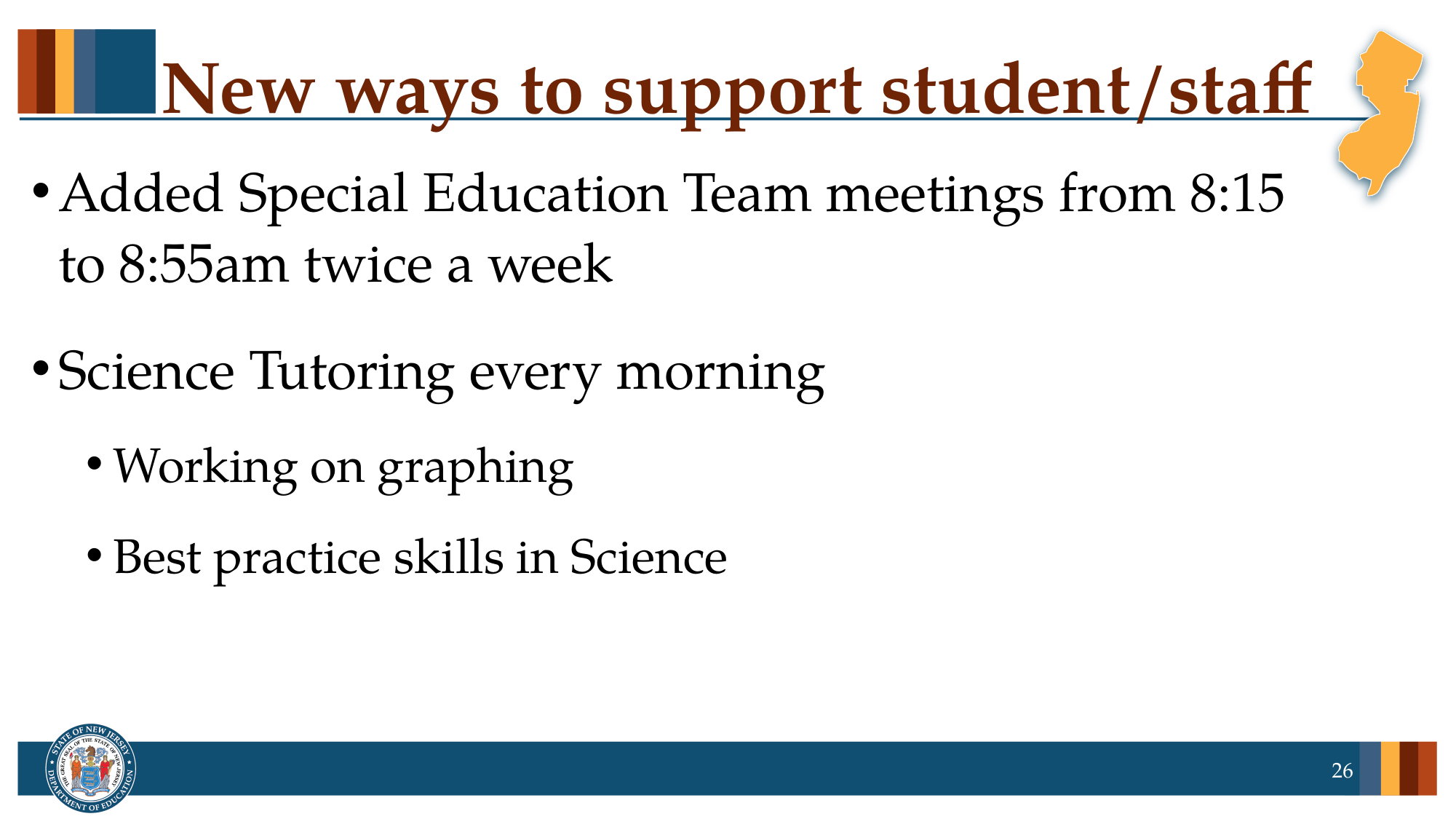

# New ways to support student/staff
Added Special Education Team meetings from 8:15 to 8:55am twice a week
Science Tutoring every morning
Working on graphing
Best practice skills in Science
26